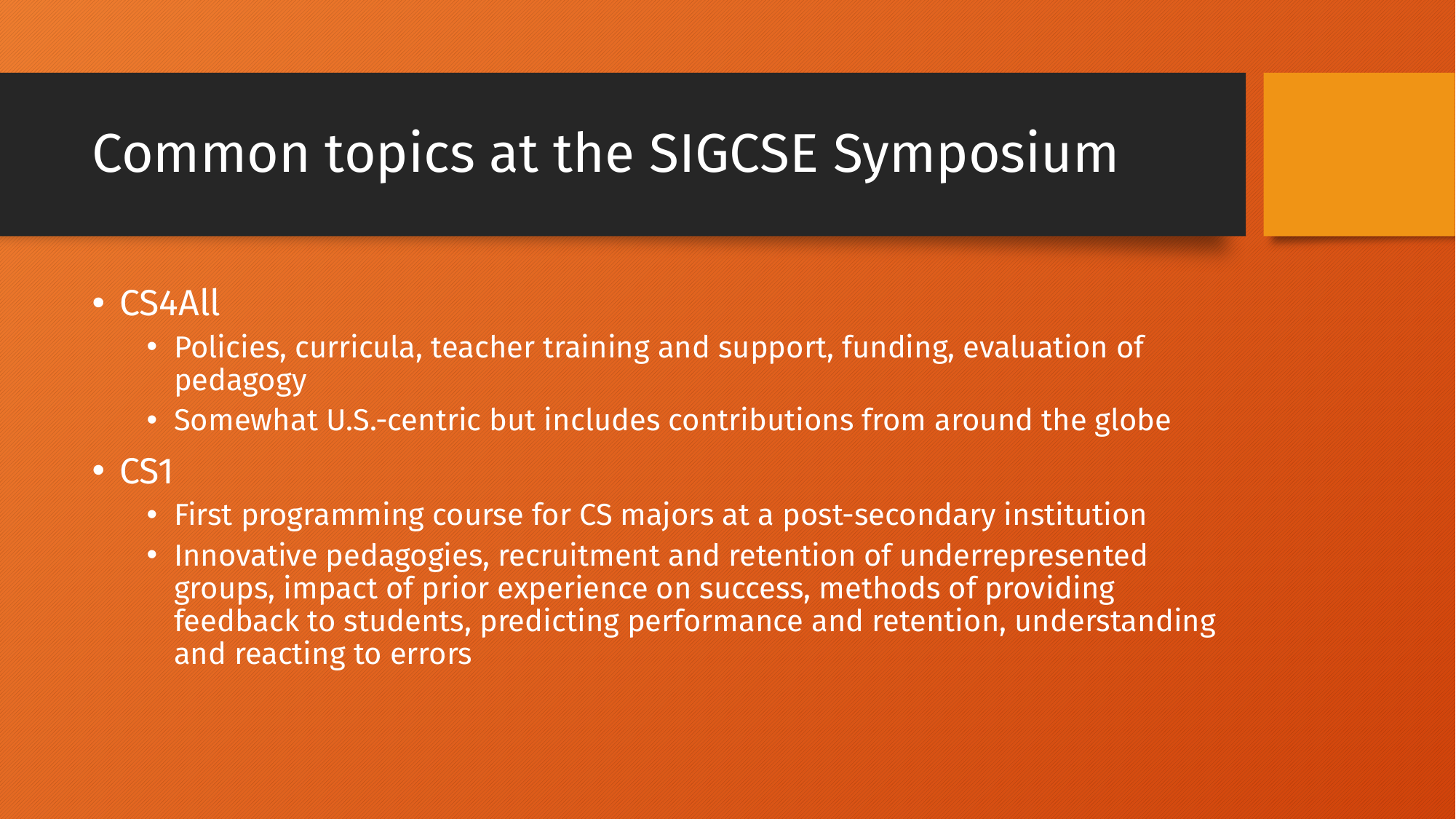

# Common topics at the SIGCSE Symposium
CS4All
Policies, curricula, teacher training and support, funding, evaluation of pedagogy
Somewhat U.S.-centric but includes contributions from around the globe
CS1
First programming course for CS majors at a post-secondary institution
Innovative pedagogies, recruitment and retention of underrepresented groups, impact of prior experience on success, methods of providing feedback to students, predicting performance and retention, understanding and reacting to errors